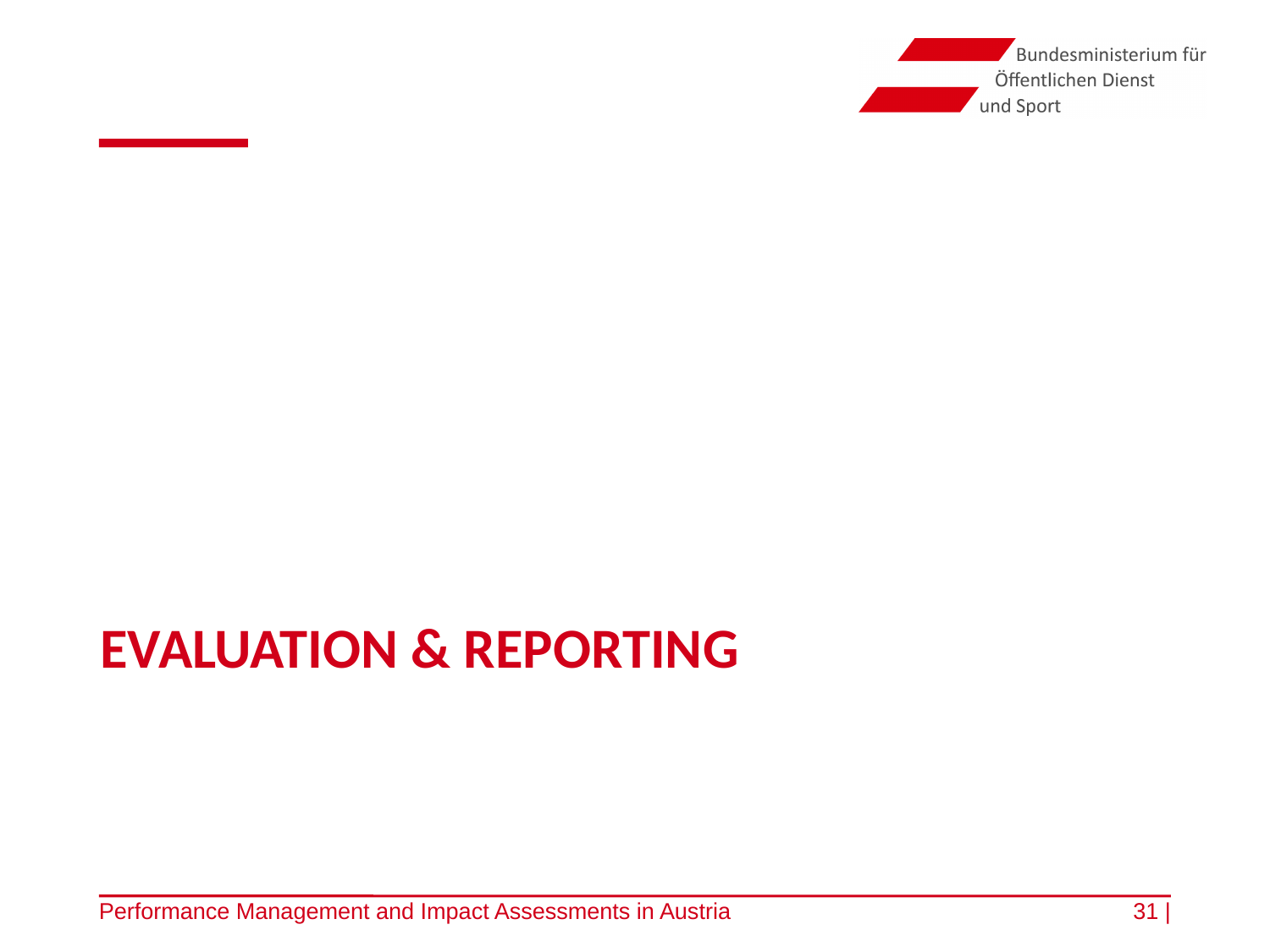

# Evaluation & reporting
Performance Management and Impact Assessments in Austria
31 |